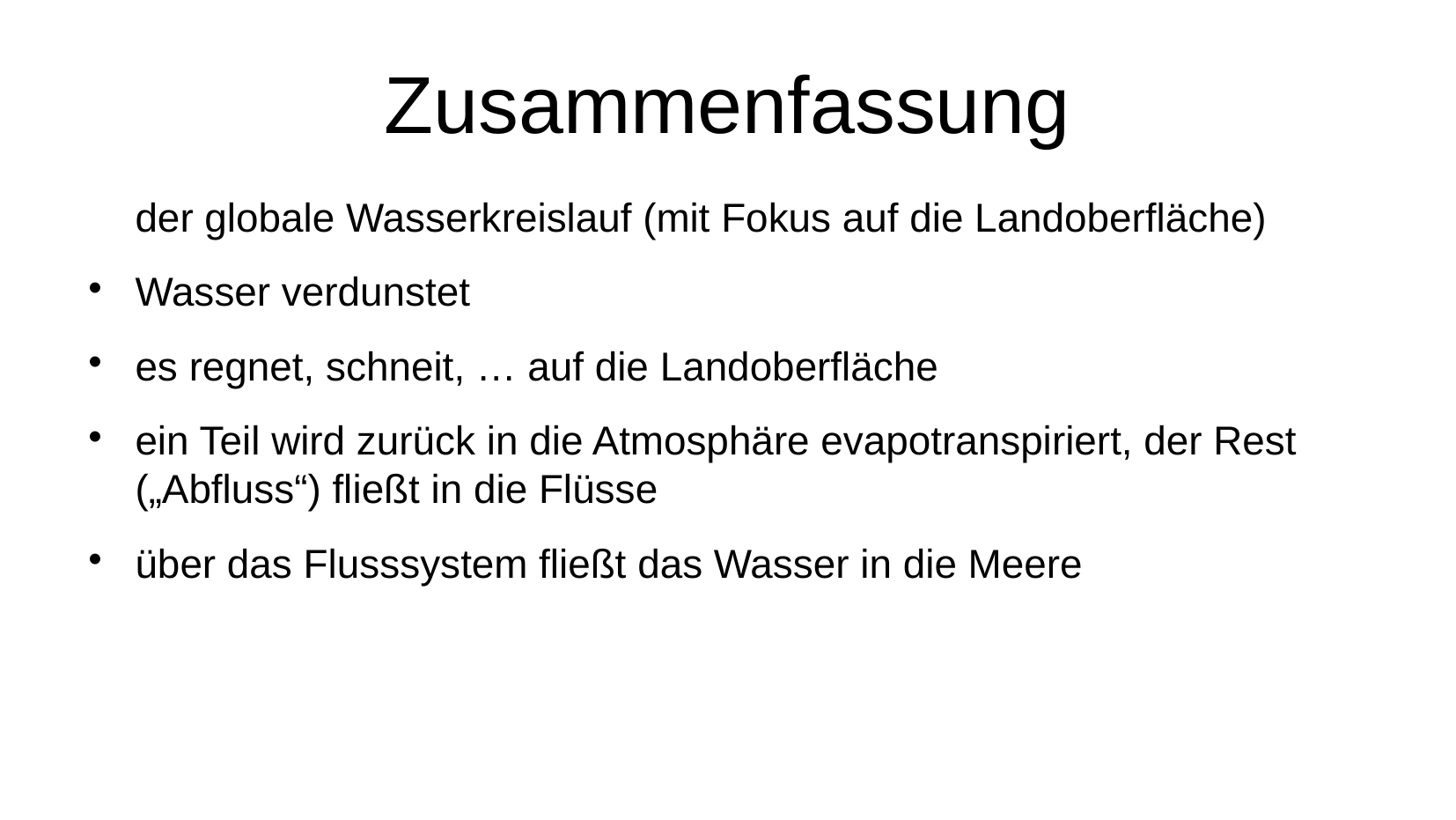

# Zusammenfassung
der globale Wasserkreislauf (mit Fokus auf die Landoberfläche)
Wasser verdunstet
es regnet, schneit, … auf die Landoberfläche
ein Teil wird zurück in die Atmosphäre evapotranspiriert, der Rest („Abfluss“) fließt in die Flüsse
über das Flusssystem fließt das Wasser in die Meere